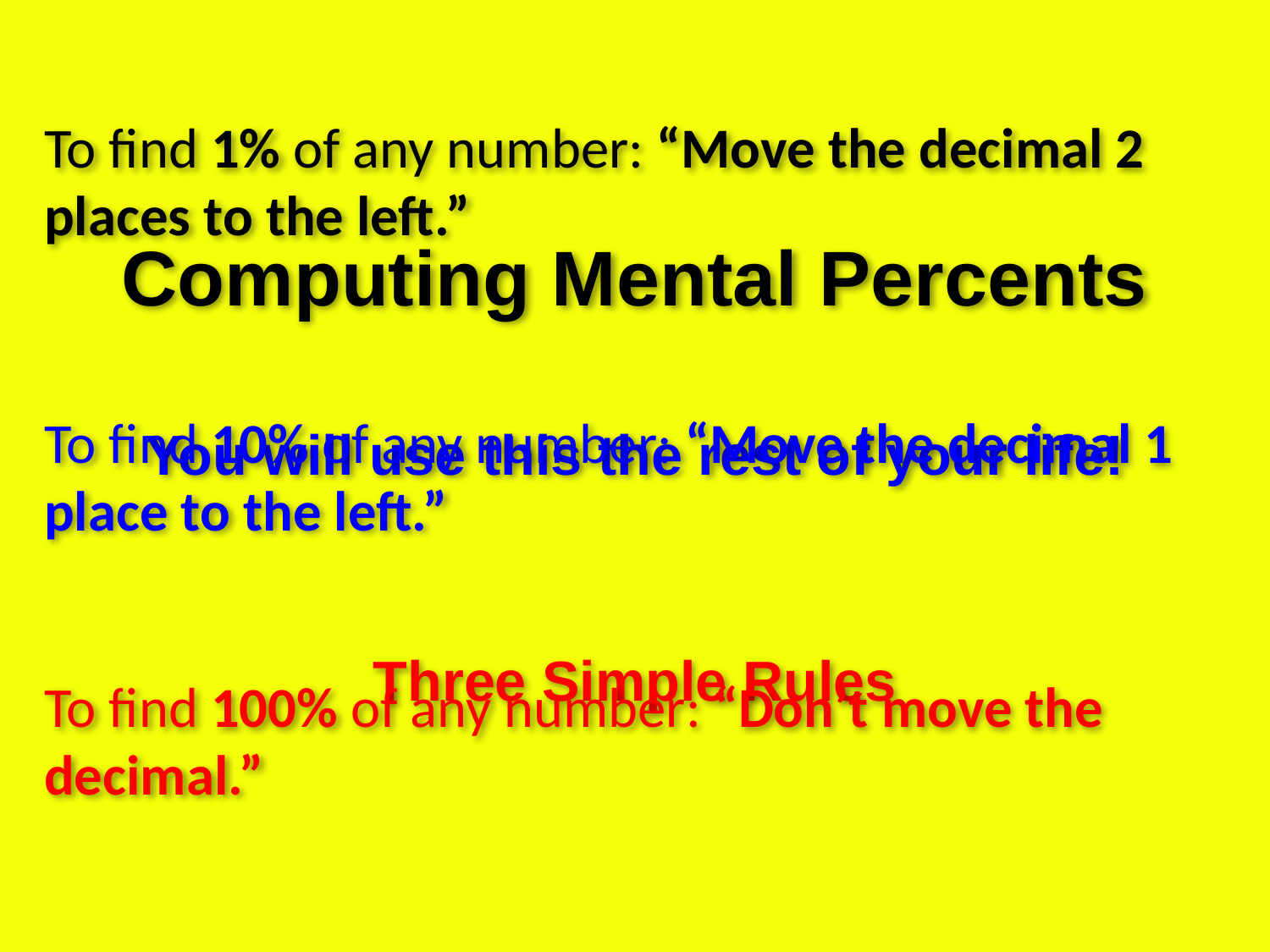

To find 1% of any number: “Move the decimal 2 places to the left.”
Computing Mental Percents
To find 10% of any number: “Move the decimal 1 place to the left.”
You will use this the rest of your life!
Three Simple Rules
To find 100% of any number: “Don’t move the decimal.”